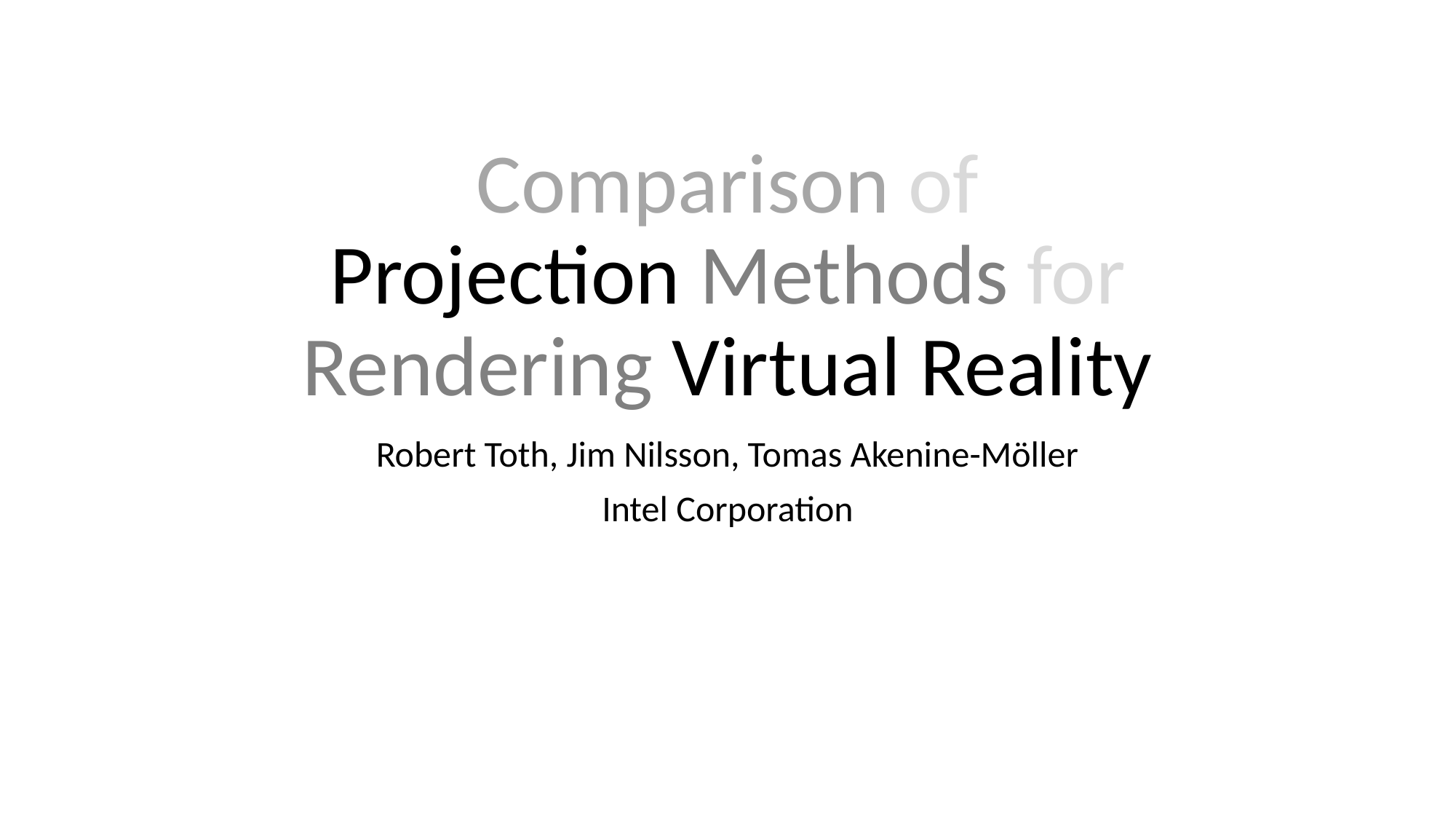

# Comparison of Projection Methods for Rendering Virtual Reality
Robert Toth, Jim Nilsson, Tomas Akenine-Möller
Intel Corporation